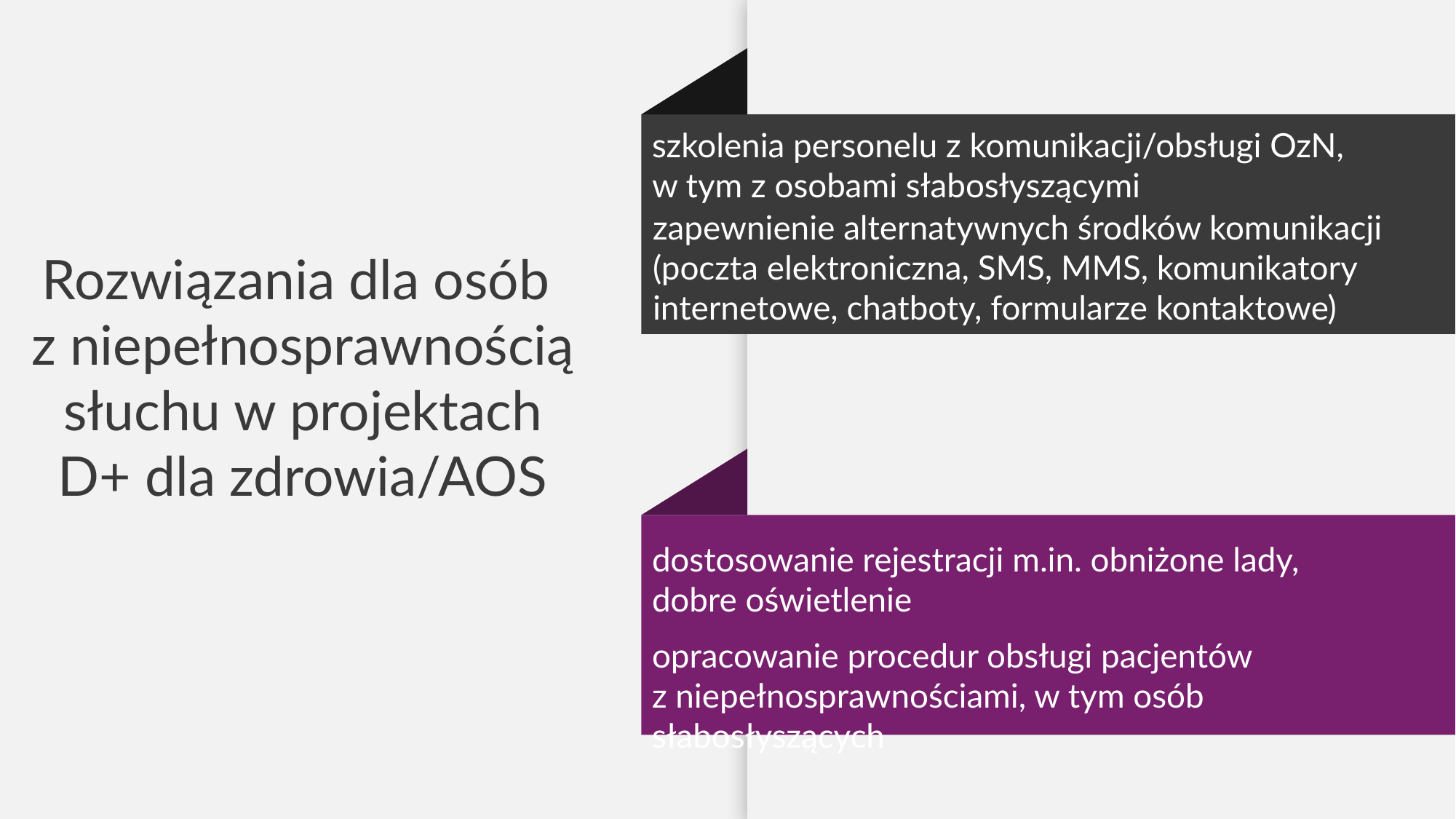

szkolenia personelu z komunikacji/obsługi OzN,
w tym z osobami słabosłyszącymi
zapewnienie alternatywnych środków komunikacji (poczta elektroniczna, SMS, MMS, komunikatory internetowe, chatboty, formularze kontaktowe)
Rozwiązania dla osób
z niepełnosprawnością słuchu w projektach D+ dla zdrowia/AOS

dostosowanie rejestracji m.in. obniżone lady, dobre oświetlenie
opracowanie procedur obsługi pacjentów
z niepełnosprawnościami, w tym osób słabosłyszących